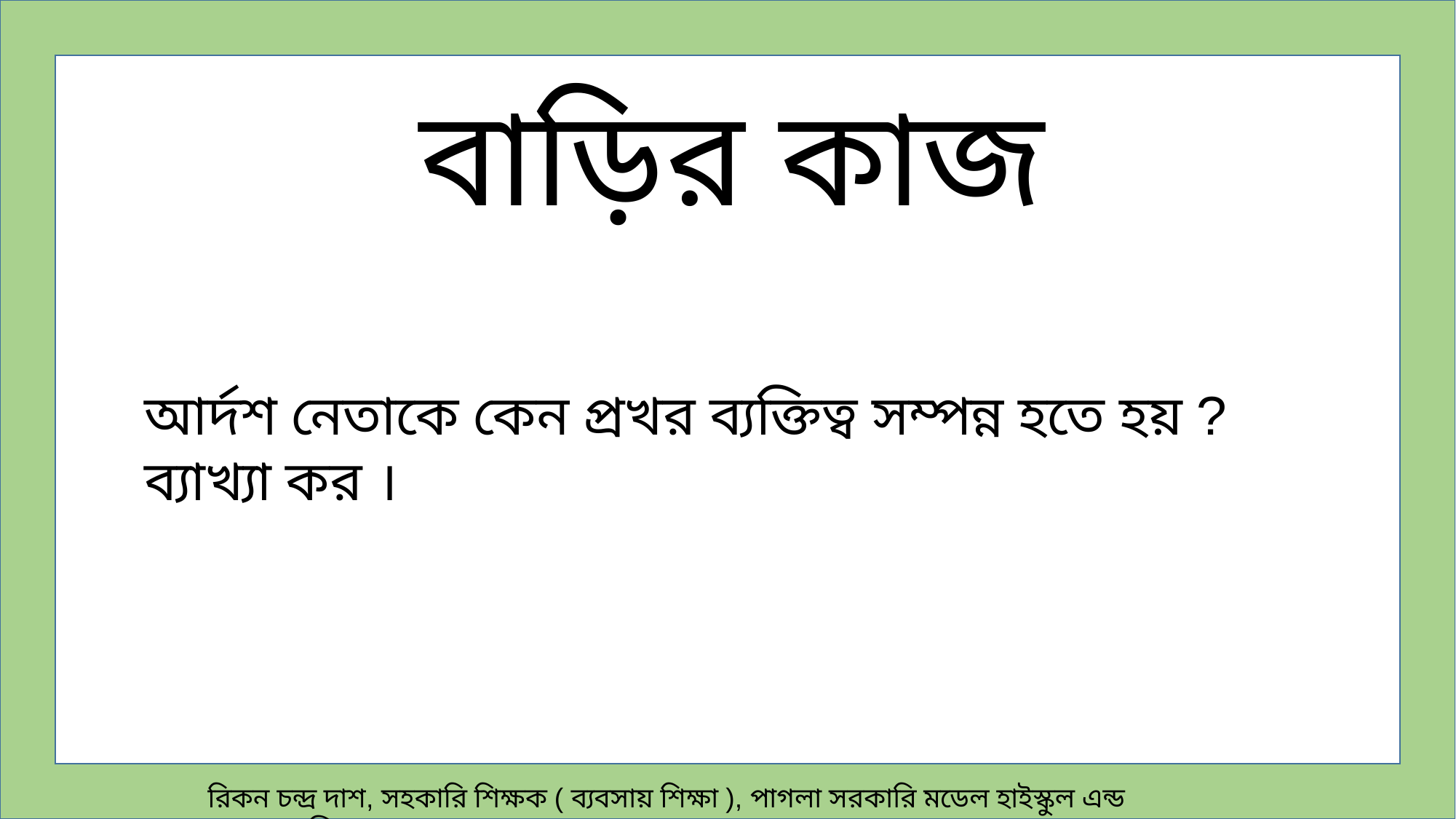

বাড়ির কাজ
আর্দশ নেতাকে কেন প্রখর ব্যক্তিত্ব সম্পন্ন হতে হয় ? ব্যাখ্যা কর ।